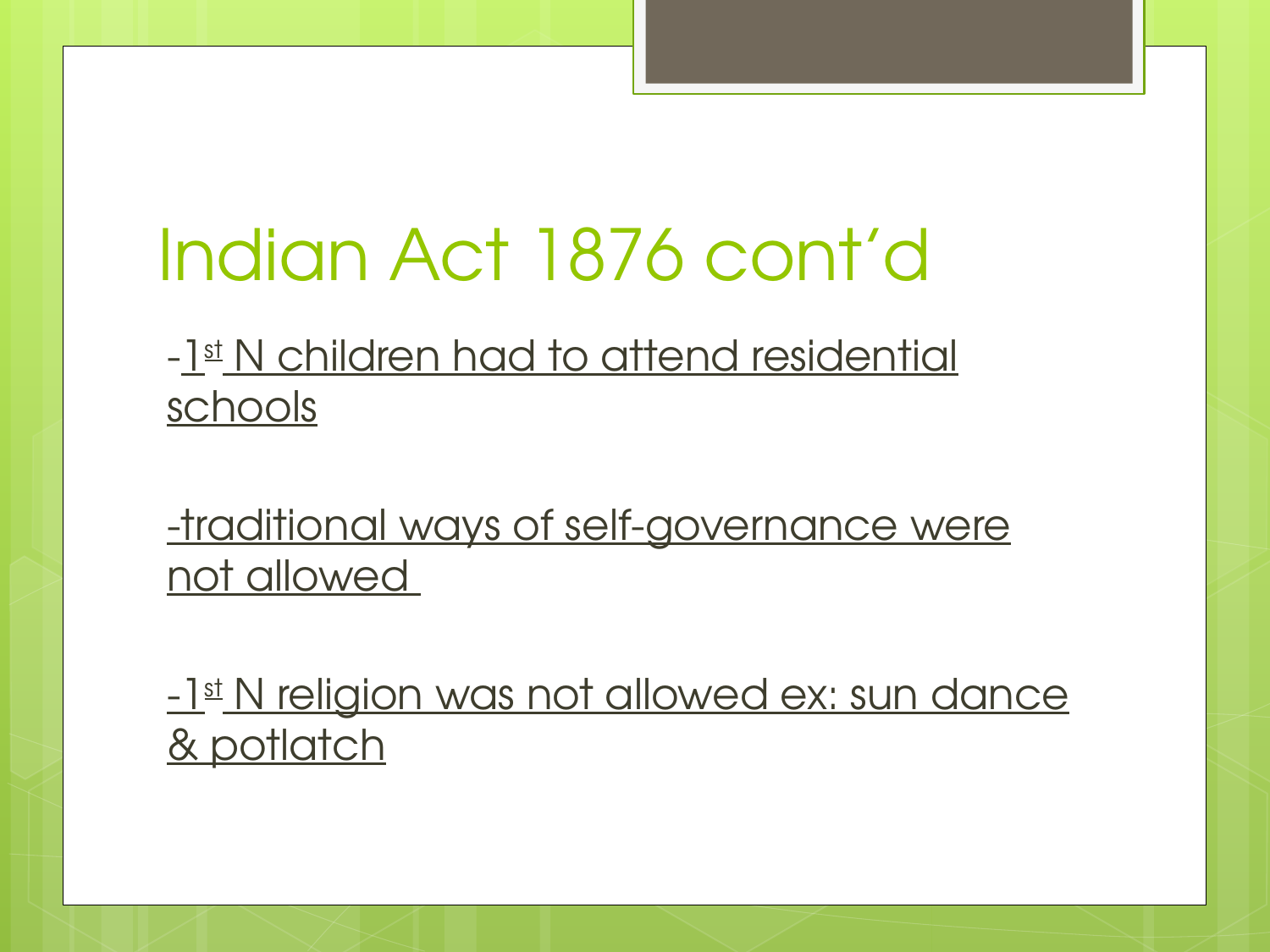

# Indian Act 1876 cont’d
-1st N children had to attend residential schools

-traditional ways of self-governance were not allowed

-1st N religion was not allowed ex: sun dance & potlatch